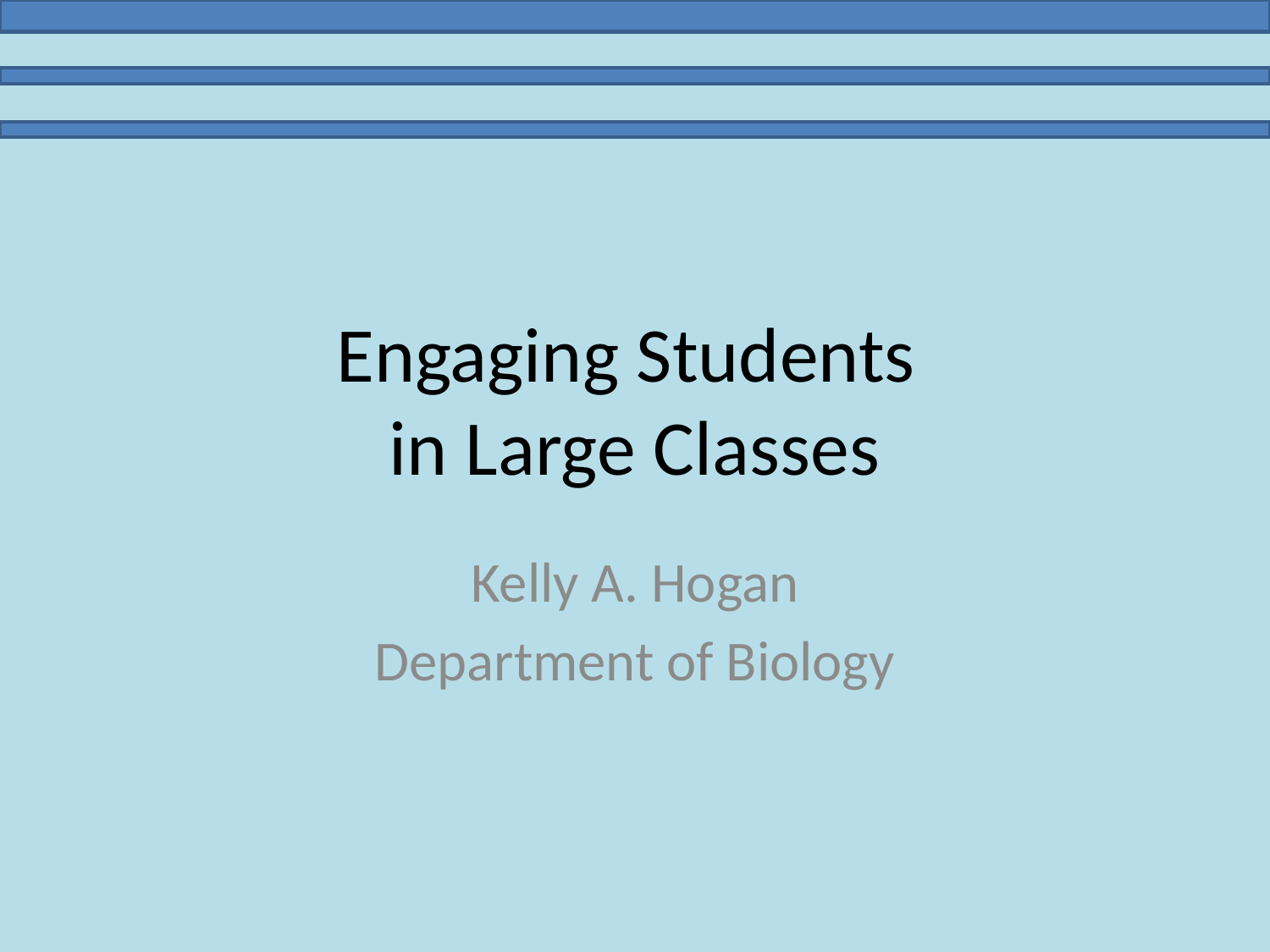

# Engaging Students in Large Classes
Kelly A. Hogan
Department of Biology